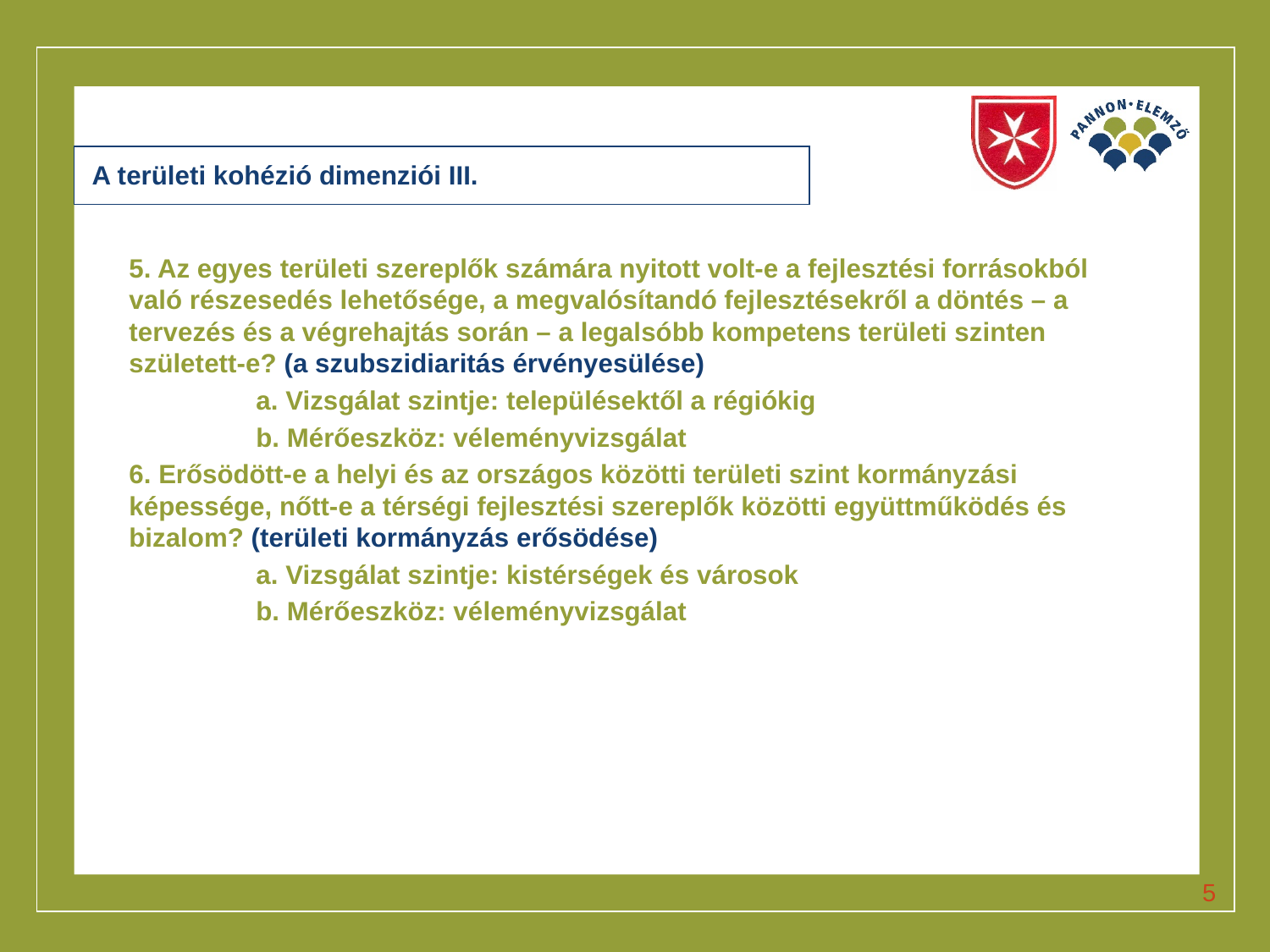

# A területi kohézió dimenziói III.
5. Az egyes területi szereplők számára nyitott volt-e a fejlesztési forrásokból való részesedés lehetősége, a megvalósítandó fejlesztésekről a döntés – a tervezés és a végrehajtás során – a legalsóbb kompetens területi szinten született-e? (a szubszidiaritás érvényesülése)
	a. Vizsgálat szintje: településektől a régiókig
	b. Mérőeszköz: véleményvizsgálat
6. Erősödött-e a helyi és az országos közötti területi szint kormányzási képessége, nőtt-e a térségi fejlesztési szereplők közötti együttműködés és bizalom? (területi kormányzás erősödése)
	a. Vizsgálat szintje: kistérségek és városok
	b. Mérőeszköz: véleményvizsgálat

5